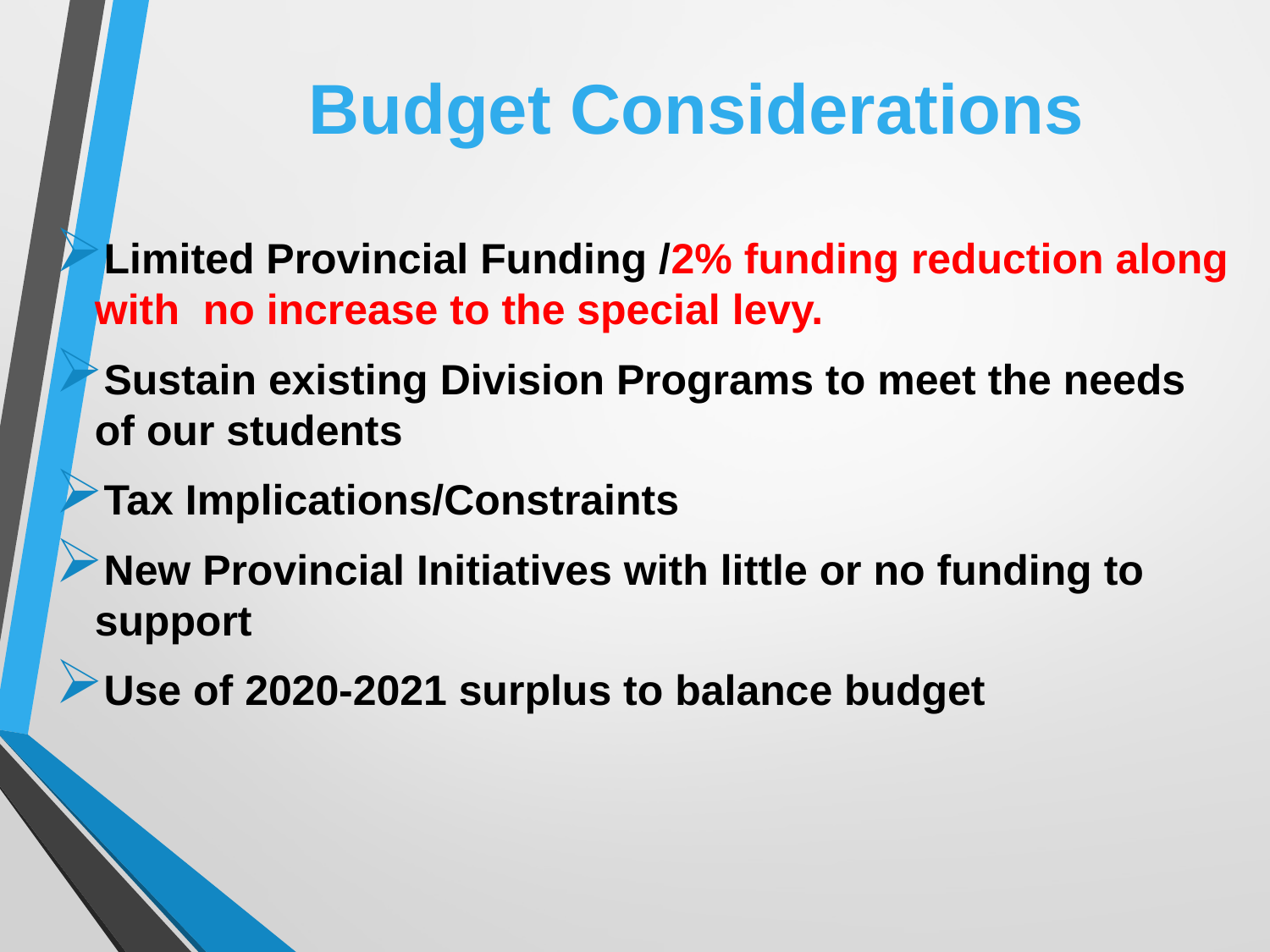

# Budget Considerations
Limited Provincial Funding /2% funding reduction along with  no increase to the special levy.
Sustain existing Division Programs to meet the needs of our students
Tax Implications/Constraints
New Provincial Initiatives with little or no funding to support
Use of 2020-2021 surplus to balance budget